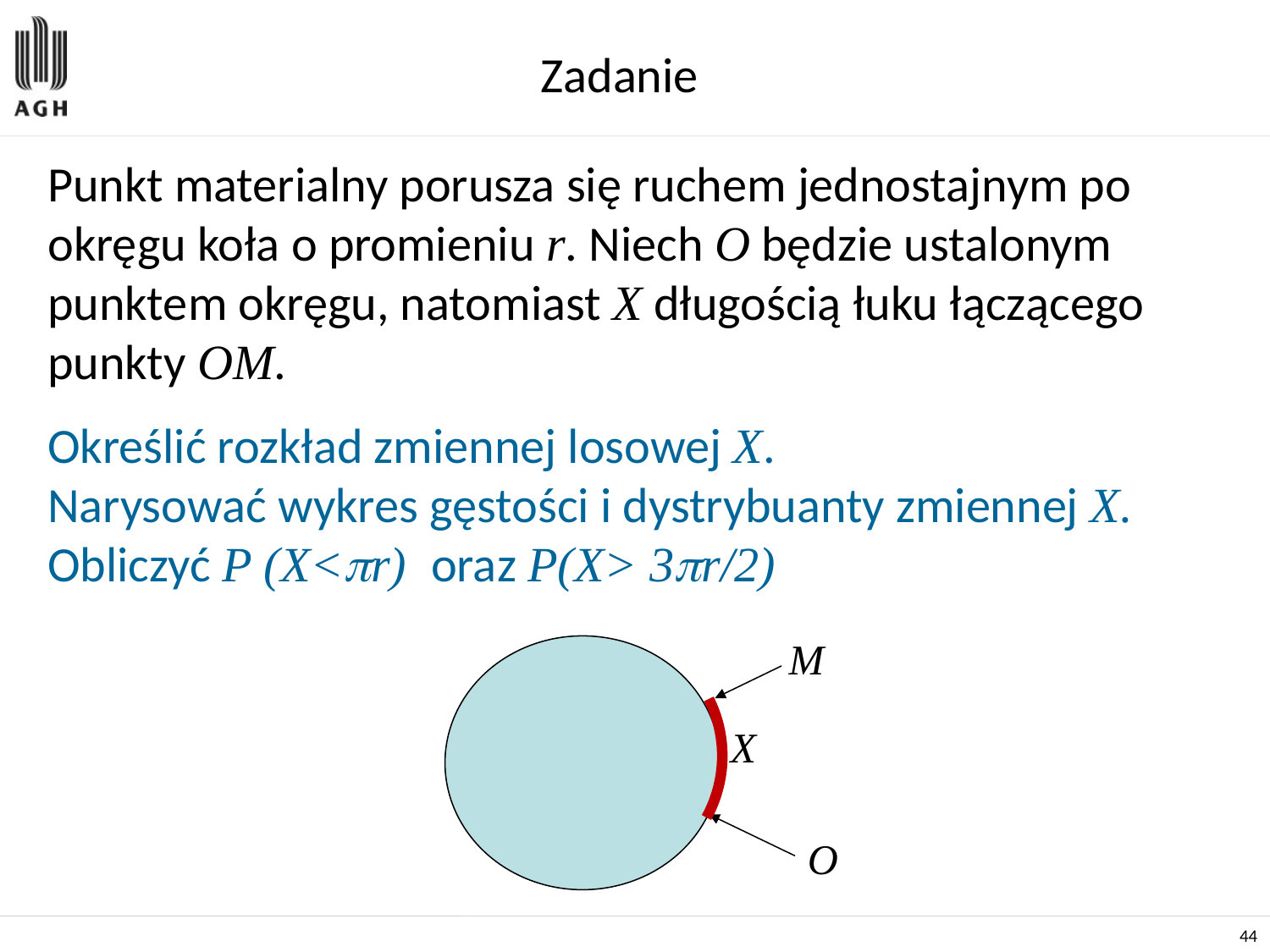

# Zadanie
Punkt materialny porusza się ruchem jednostajnym po okręgu koła o promieniu r. Niech O będzie ustalonym punktem okręgu, natomiast X długością łuku łączącego punkty OM.
Określić rozkład zmiennej losowej X.
Narysować wykres gęstości i dystrybuanty zmiennej X. Obliczyć P (X<πr)  oraz P(X> 3πr/2)
M

X

O